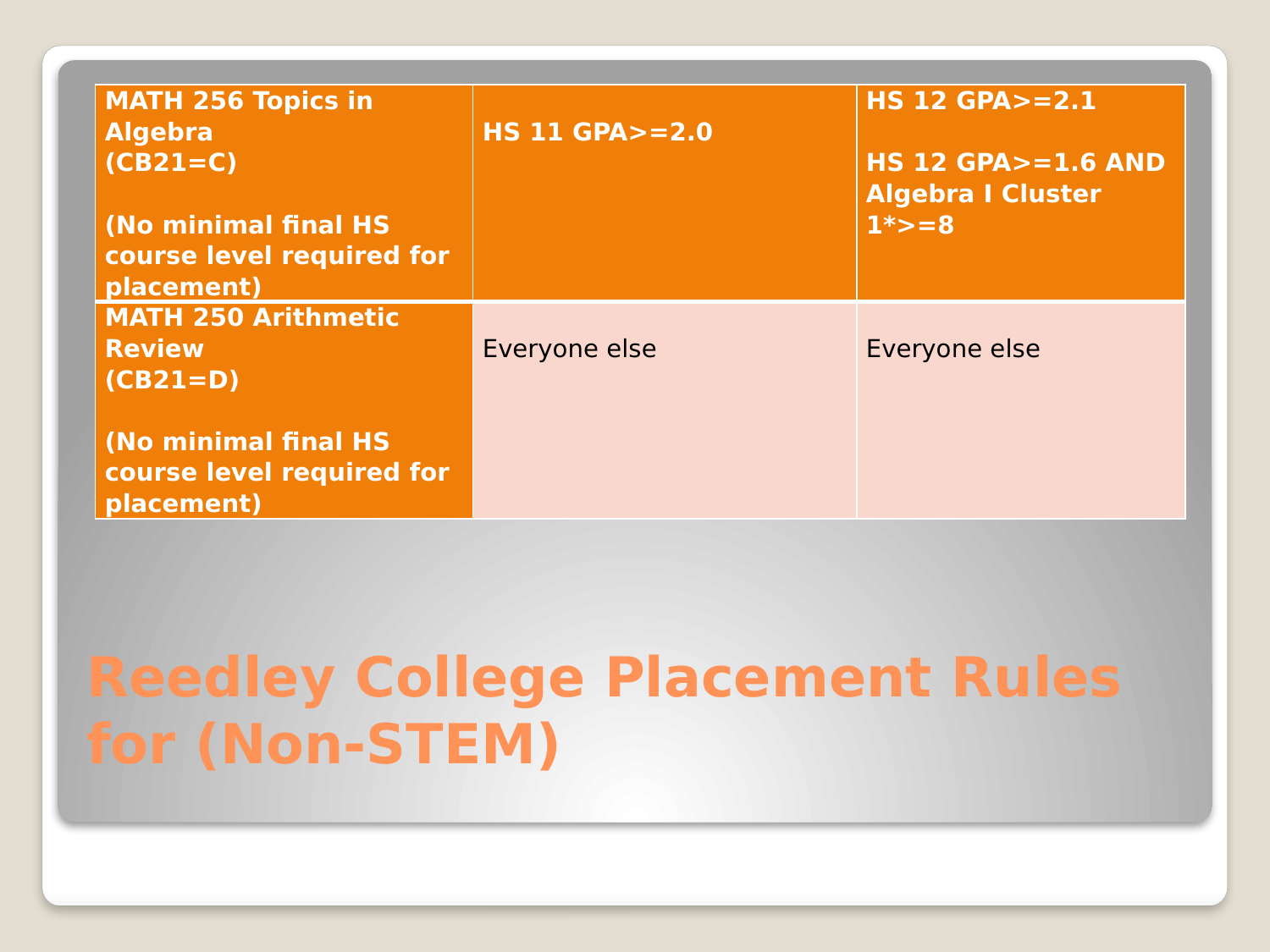

| MATH 256 Topics in Algebra (CB21=C)   (No minimal final HS course level required for placement) | HS 11 GPA>=2.0 | HS 12 GPA>=2.1   HS 12 GPA>=1.6 AND Algebra I Cluster 1\*>=8 |
| --- | --- | --- |
| MATH 250 Arithmetic Review (CB21=D)   (No minimal final HS course level required for placement) | Everyone else | Everyone else |
# Reedley College Placement Rules for (Non-STEM)